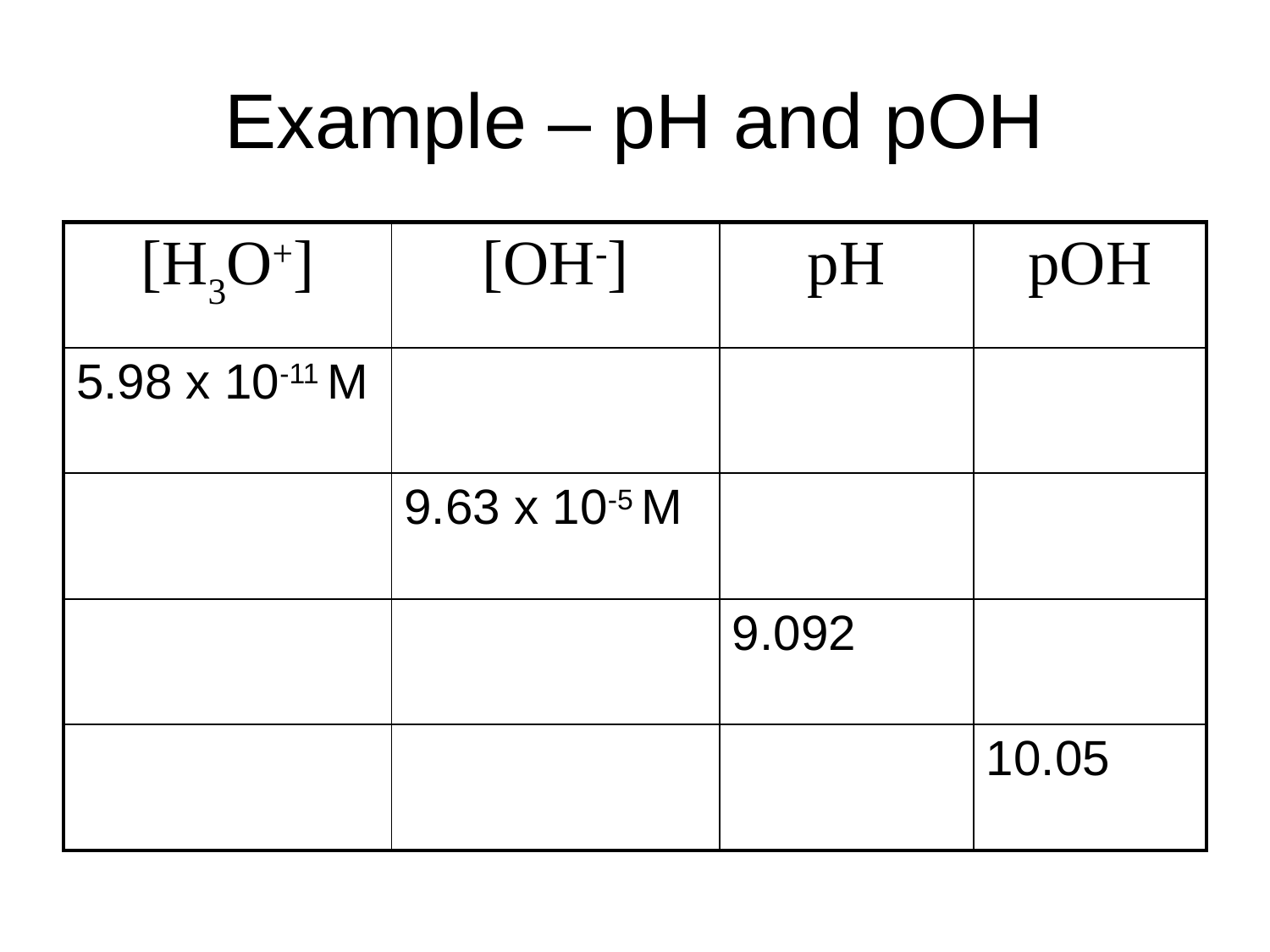

# Example – pH and pOH
| [H3O+] | [OH-] | pH | pOH |
| --- | --- | --- | --- |
| 5.98 x 10-11 M |  |  |  |
|  | 9.63 x 10-5 M |  |  |
|  |  | 9.092 |  |
|  |  |  | 10.05 |